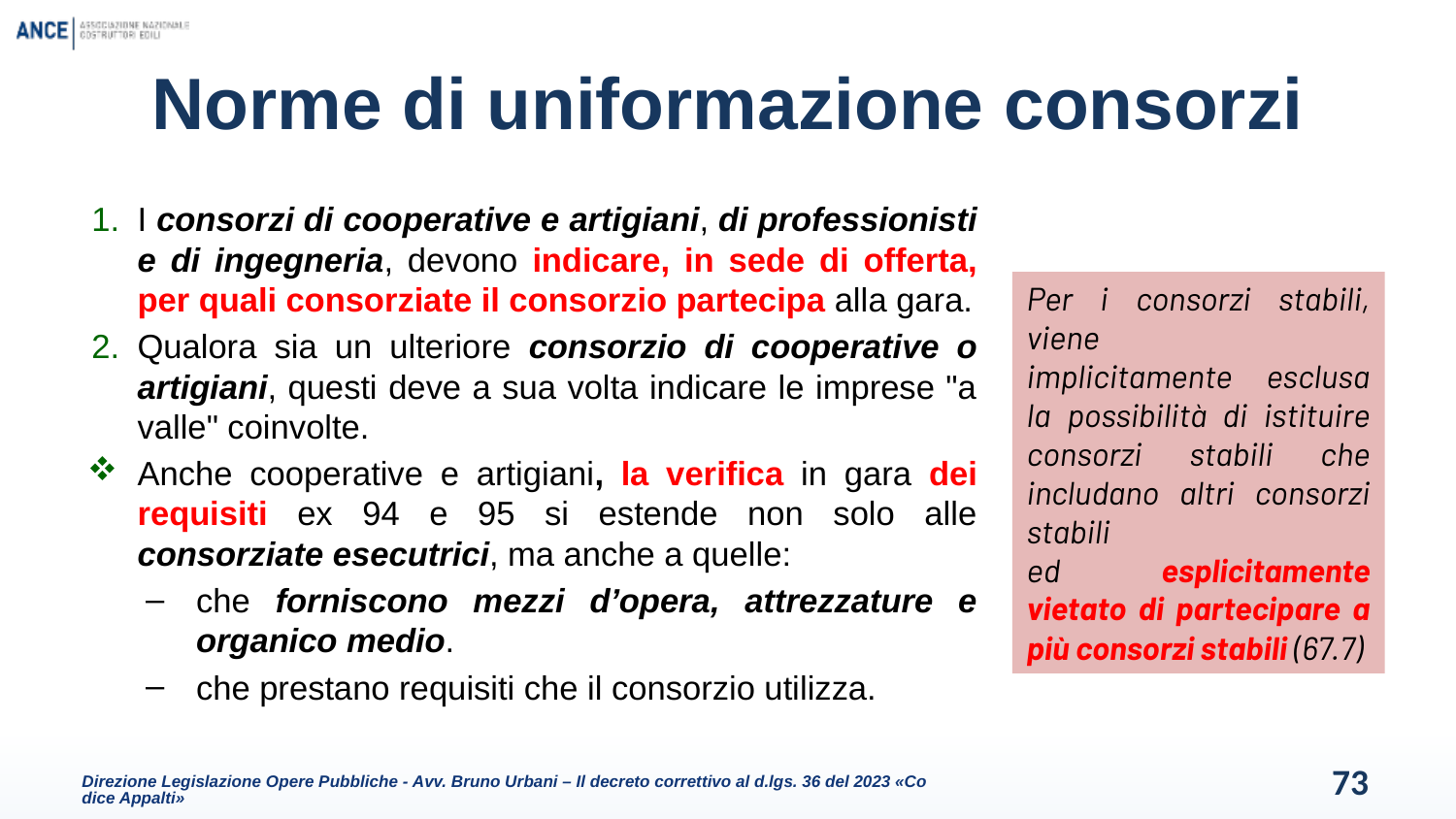

# Norme di uniformazione consorzi
I consorzi di cooperative e artigiani, di professionisti e di ingegneria, devono indicare, in sede di offerta, per quali consorziate il consorzio partecipa alla gara.
Qualora sia un ulteriore consorzio di cooperative o artigiani, questi deve a sua volta indicare le imprese "a valle" coinvolte.
Anche cooperative e artigiani, la verifica in gara dei requisiti ex 94 e 95 si estende non solo alle consorziate esecutrici, ma anche a quelle:
che forniscono mezzi d’opera, attrezzature e organico medio.
che prestano requisiti che il consorzio utilizza.

Per i consorzi stabili, viene
implicitamente esclusa la possibilità di istituire consorzi stabili che includano altri consorzi stabili
ed esplicitamente vietato di partecipare a più consorzi stabili (67.7)
Direzione Legislazione Opere Pubbliche - Avv. Bruno Urbani – Il decreto correttivo al d.lgs. 36 del 2023 «Codice Appalti»
73